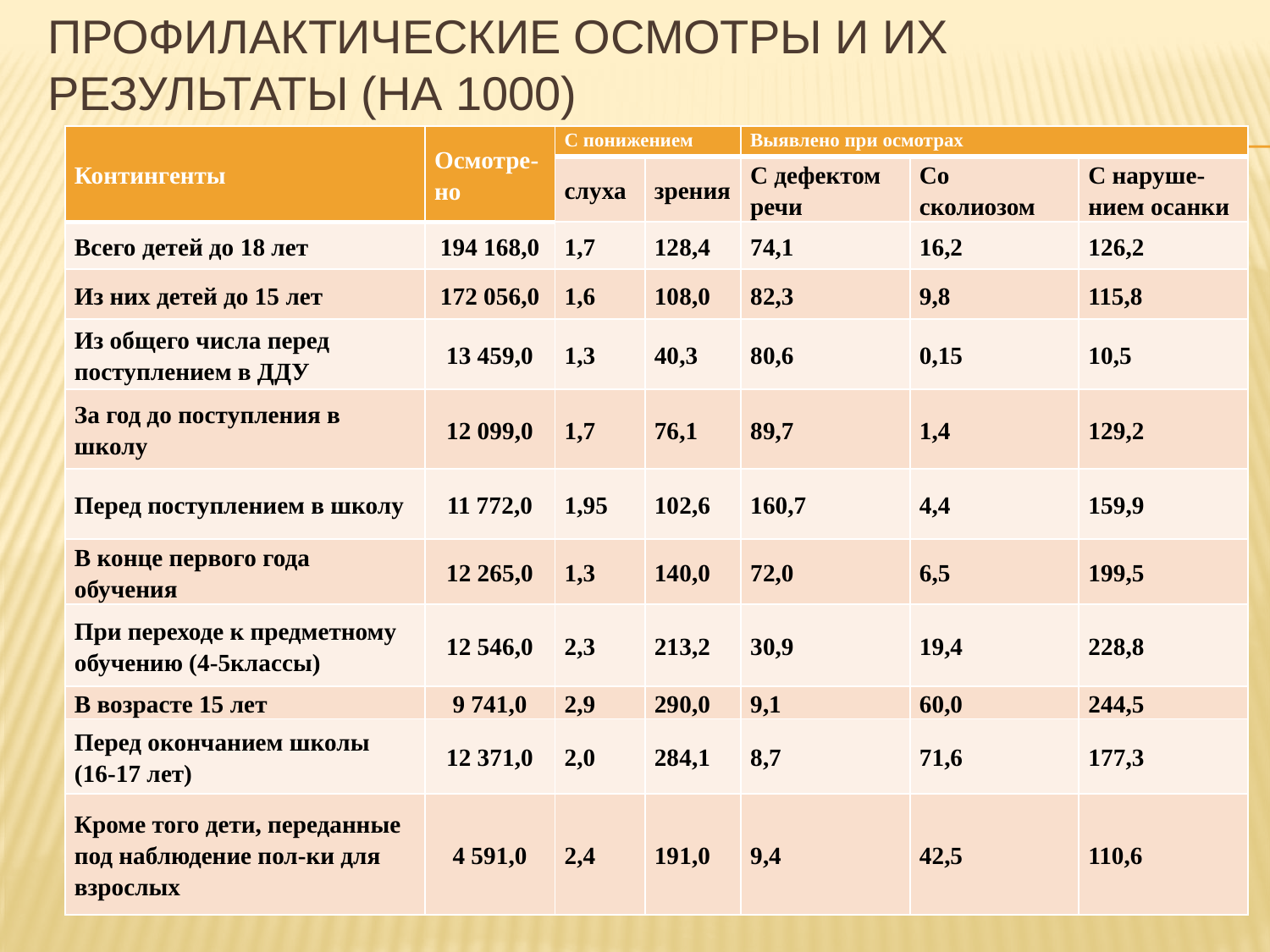

# Профилактические осмотры и их результаты (на 1000)
| Контингенты | Осмотре-но | С понижением |  | Выявлено при осмотрах |  |  |
| --- | --- | --- | --- | --- | --- | --- |
|  |  | слуха | зрения | С дефектом речи | Со сколиозом | С наруше-нием осанки |
| Всего детей до 18 лет | 194 168,0 | 1,7 | 128,4 | 74,1 | 16,2 | 126,2 |
| Из них детей до 15 лет | 172 056,0 | 1,6 | 108,0 | 82,3 | 9,8 | 115,8 |
| Из общего числа перед поступлением в ДДУ | 13 459,0 | 1,3 | 40,3 | 80,6 | 0,15 | 10,5 |
| За год до поступления в школу | 12 099,0 | 1,7 | 76,1 | 89,7 | 1,4 | 129,2 |
| Перед поступлением в школу | 11 772,0 | 1,95 | 102,6 | 160,7 | 4,4 | 159,9 |
| В конце первого года обучения | 12 265,0 | 1,3 | 140,0 | 72,0 | 6,5 | 199,5 |
| При переходе к предметному обучению (4-5классы) | 12 546,0 | 2,3 | 213,2 | 30,9 | 19,4 | 228,8 |
| В возрасте 15 лет | 9 741,0 | 2,9 | 290,0 | 9,1 | 60,0 | 244,5 |
| Перед окончанием школы (16-17 лет) | 12 371,0 | 2,0 | 284,1 | 8,7 | 71,6 | 177,3 |
| Кроме того дети, переданные под наблюдение пол-ки для взрослых | 4 591,0 | 2,4 | 191,0 | 9,4 | 42,5 | 110,6 |